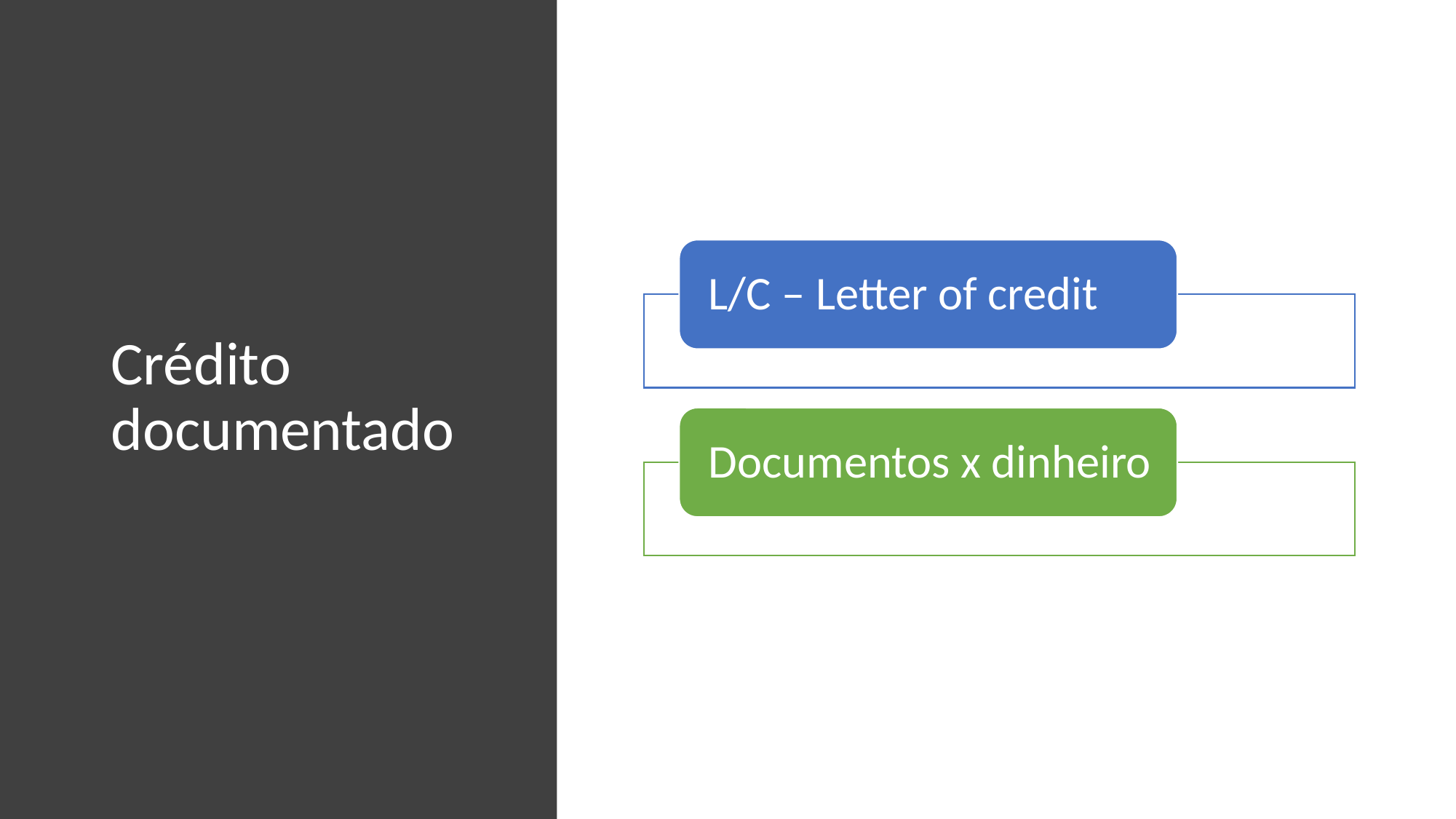

L/C – Letter of credit
Documentos x dinheiro
# Crédito documentado